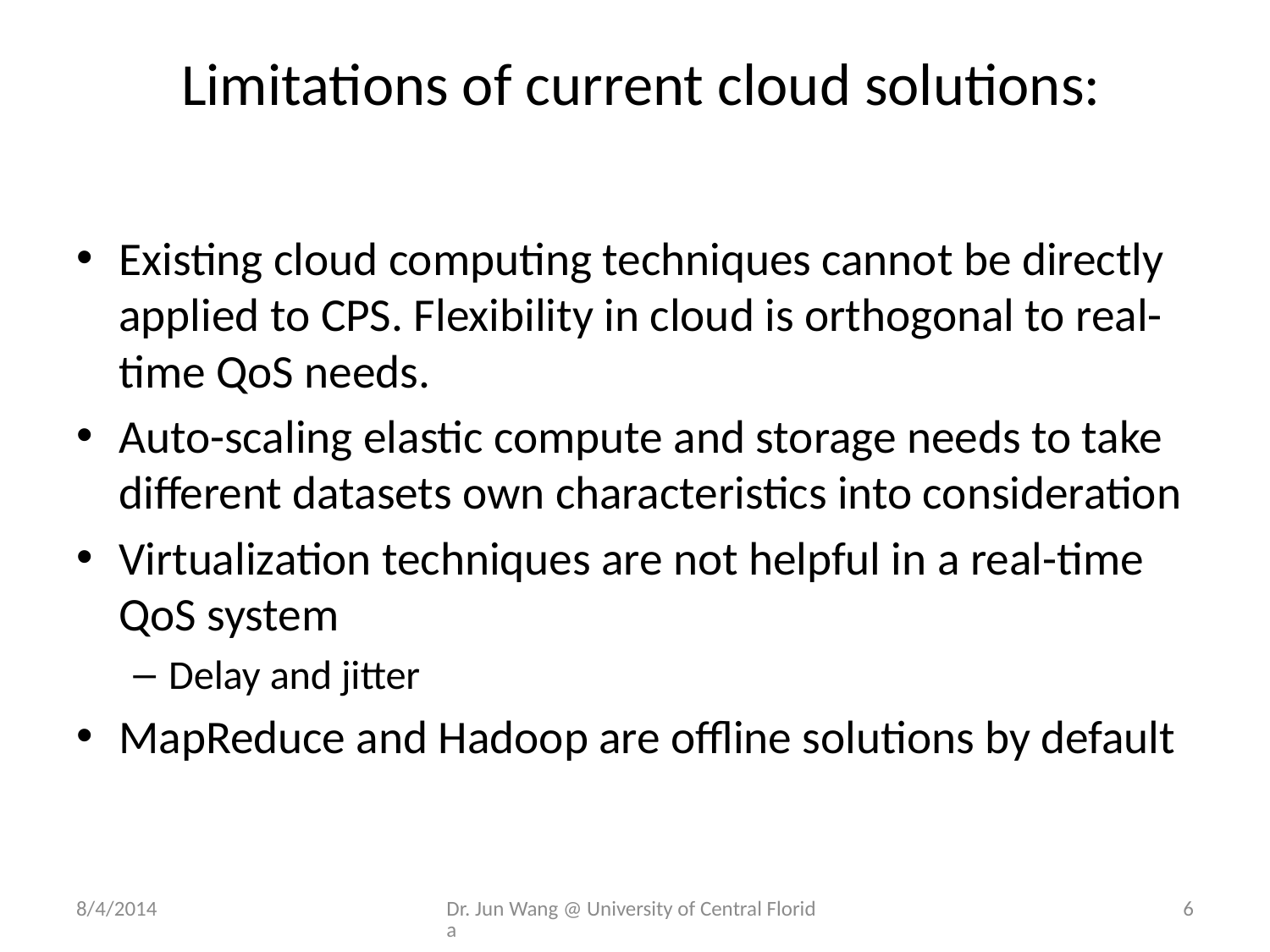

# Limitations of current cloud solutions:
Existing cloud computing techniques cannot be directly applied to CPS. Flexibility in cloud is orthogonal to real-time QoS needs.
Auto-scaling elastic compute and storage needs to take different datasets own characteristics into consideration
Virtualization techniques are not helpful in a real-time QoS system
Delay and jitter
MapReduce and Hadoop are offline solutions by default
8/4/2014
Dr. Jun Wang @ University of Central Florida
6